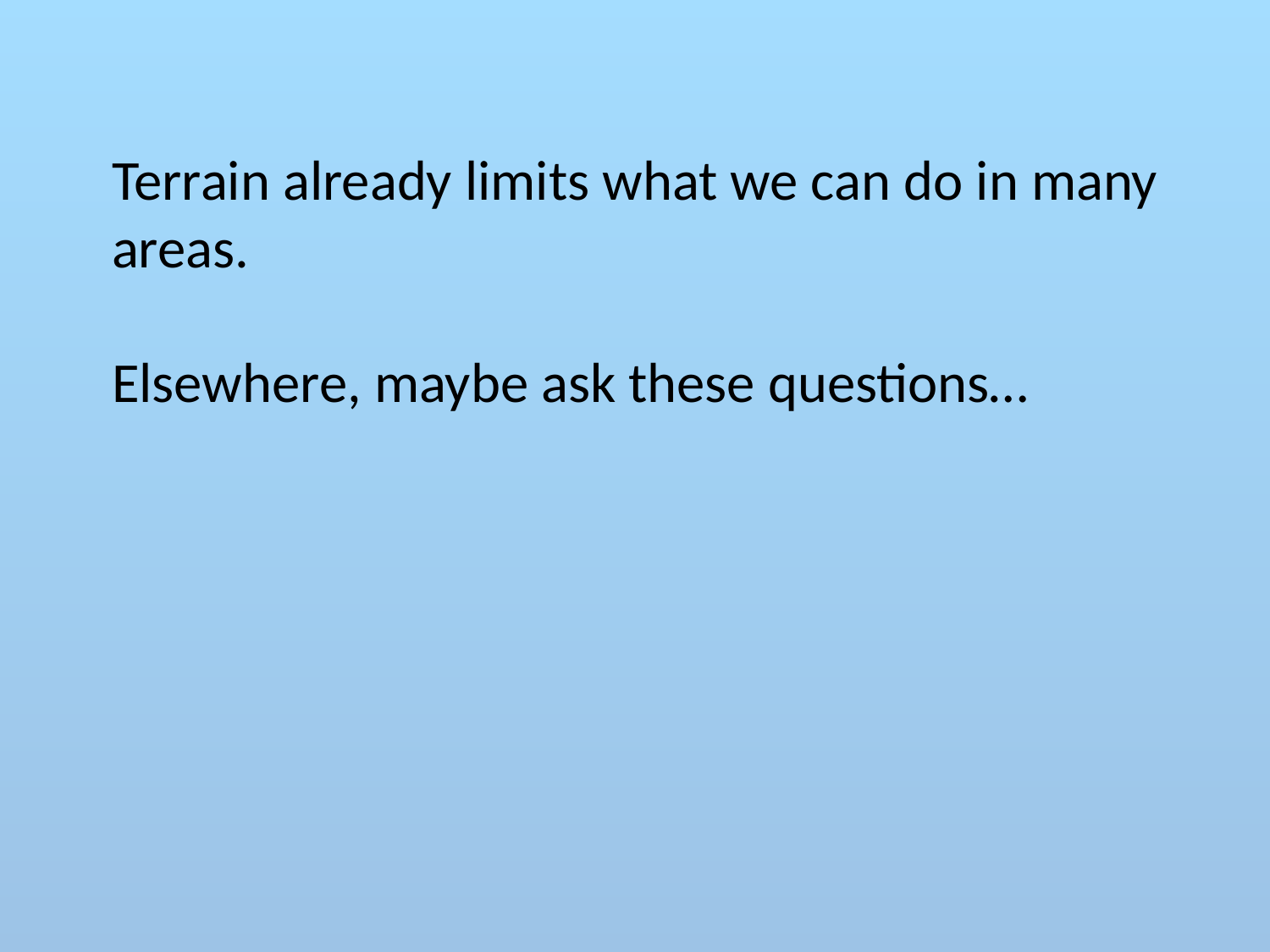

Terrain already limits what we can do in many areas.

Elsewhere, maybe ask these questions…